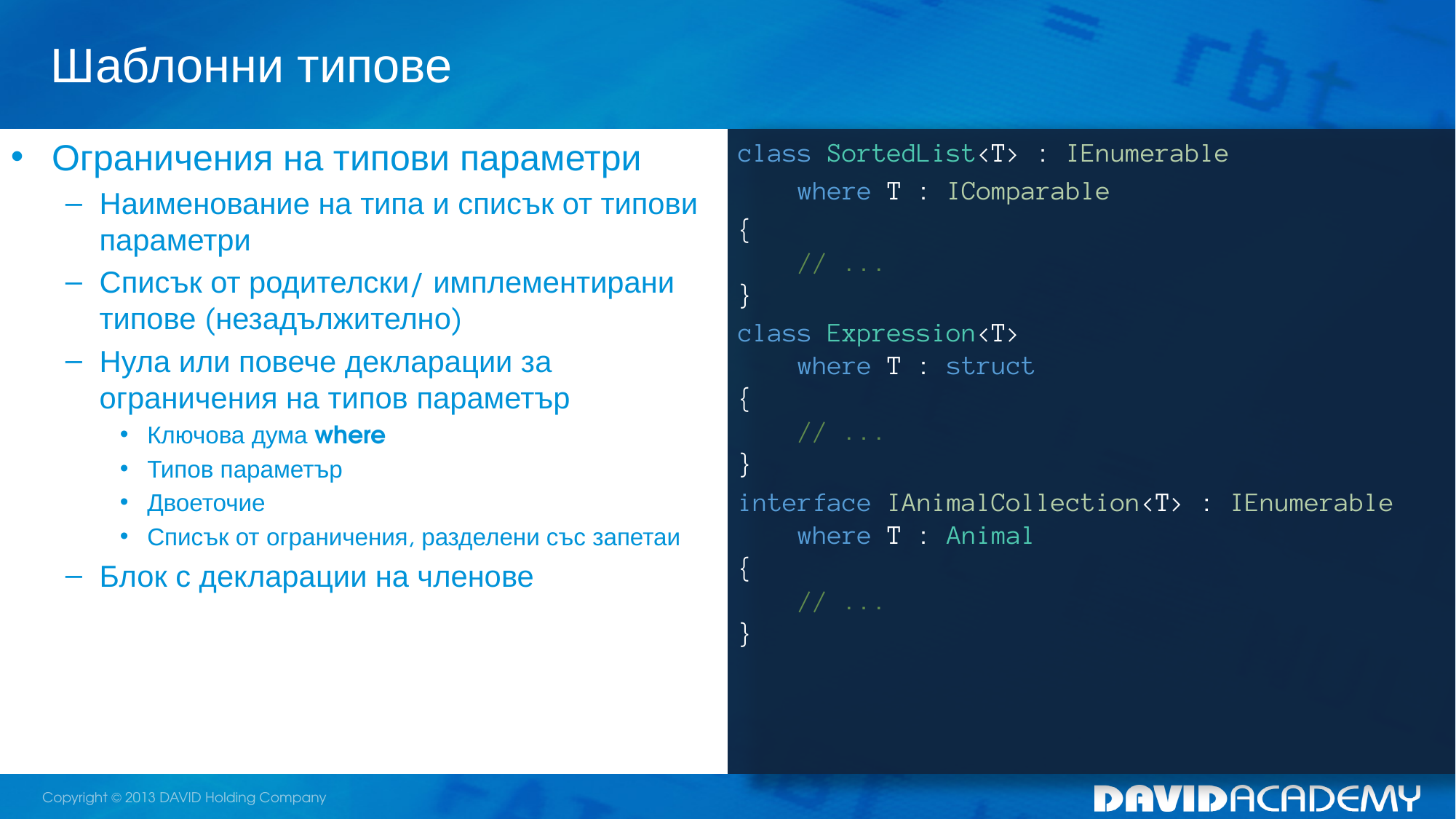

# Шаблонни типове
Ограничения на типови параметри
Наименование на типа и списък от типови параметри
Списък от родителски/ имплементирани типове (незадължително)
Нула или повече декларации за ограничения на типов параметър
Ключова дума where
Типов параметър
Двоеточие
Списък от ограничения, разделени със запетаи
Блок с декларации на членове
class SortedList<T> : IEnumerable
    where T : IComparable
{
    // ...
}
class Expression<T>
    where T : struct
{
    // ...
}
interface IAnimalCollection<T> : IEnumerable
    where T : Animal
{
    // ...
}